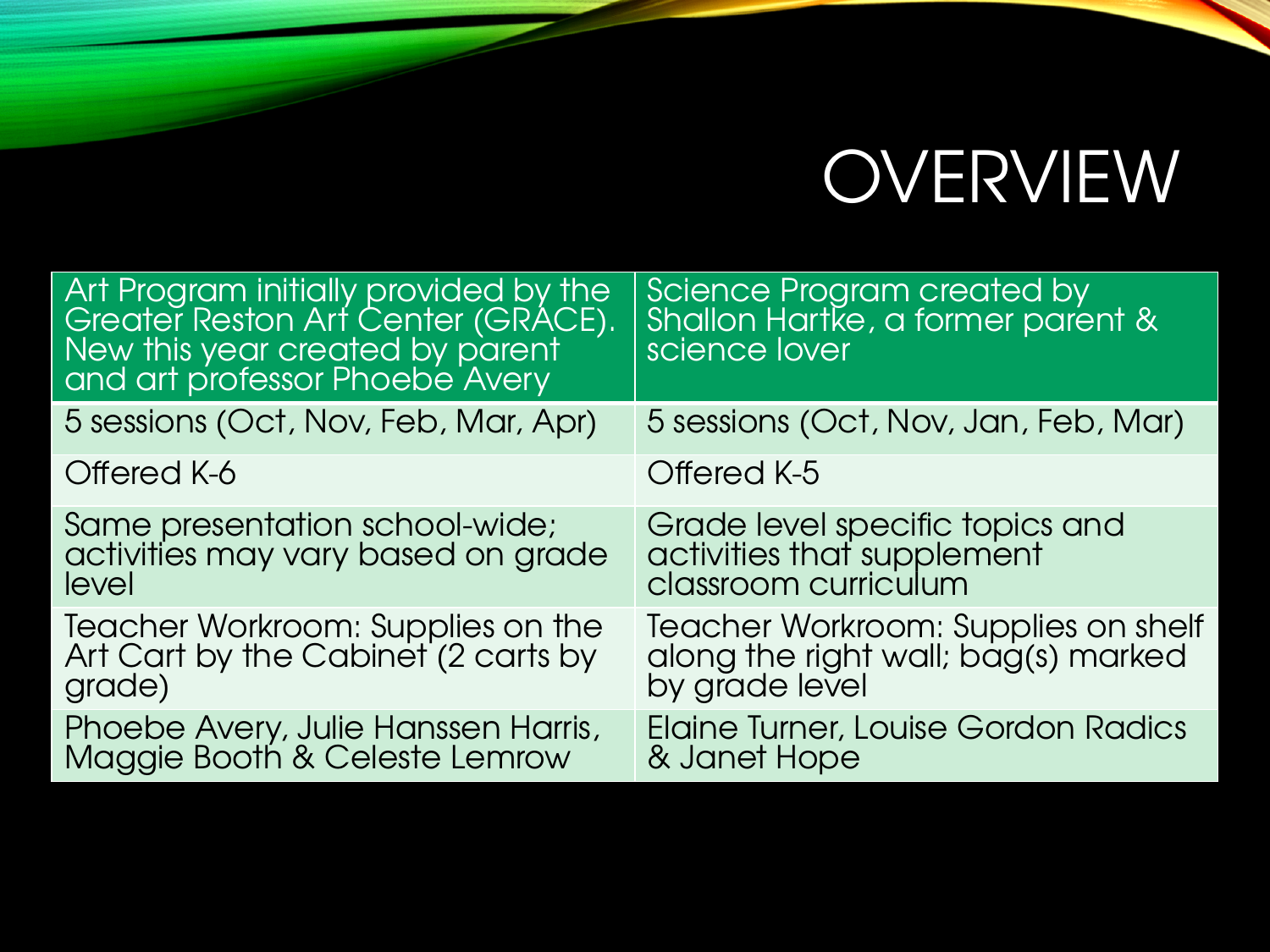

# Overview
| Art Program initially provided by the Greater Reston Art Center (GRACE). New this year created by parent and art professor Phoebe Avery | Science Program created by Shallon Hartke, a former parent & science lover |
| --- | --- |
| 5 sessions (Oct, Nov, Feb, Mar, Apr) | 5 sessions (Oct, Nov, Jan, Feb, Mar) |
| Offered K-6 | Offered K-5 |
| Same presentation school-wide; activities may vary based on grade level | Grade level specific topics and activities that supplement classroom curriculum |
| Teacher Workroom: Supplies on the Art Cart by the Cabinet (2 carts by grade) | Teacher Workroom: Supplies on shelf along the right wall; bag(s) marked by grade level |
| Phoebe Avery, Julie Hanssen Harris, Maggie Booth & Celeste Lemrow | Elaine Turner, Louise Gordon Radics & Janet Hope |